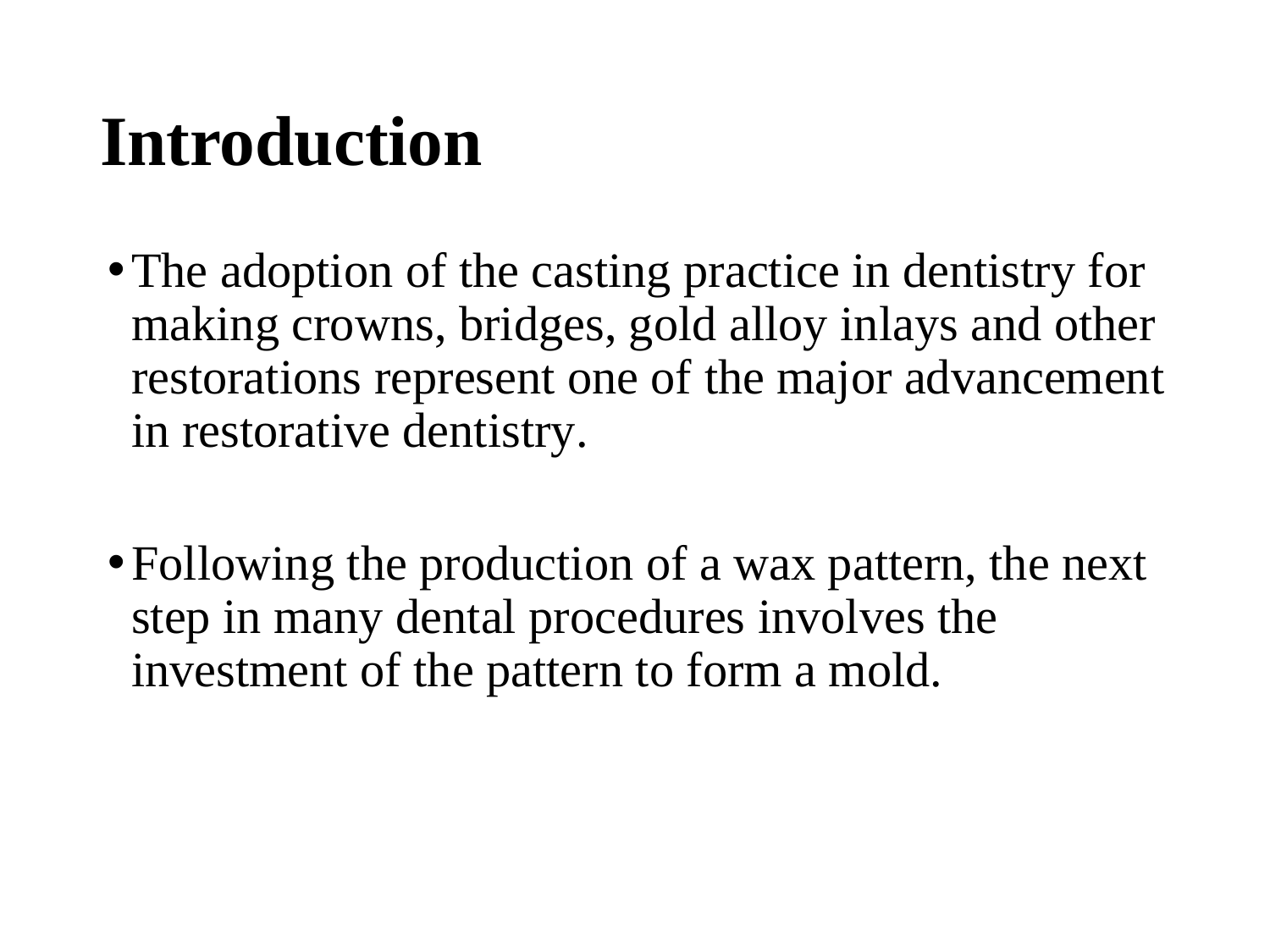

# Introduction
The adoption of the casting practice in dentistry for making crowns, bridges, gold alloy inlays and other restorations represent one of the major advancement in restorative dentistry.

Following the production of a wax pattern, the next step in many dental procedures involves the investment of the pattern to form a mold.